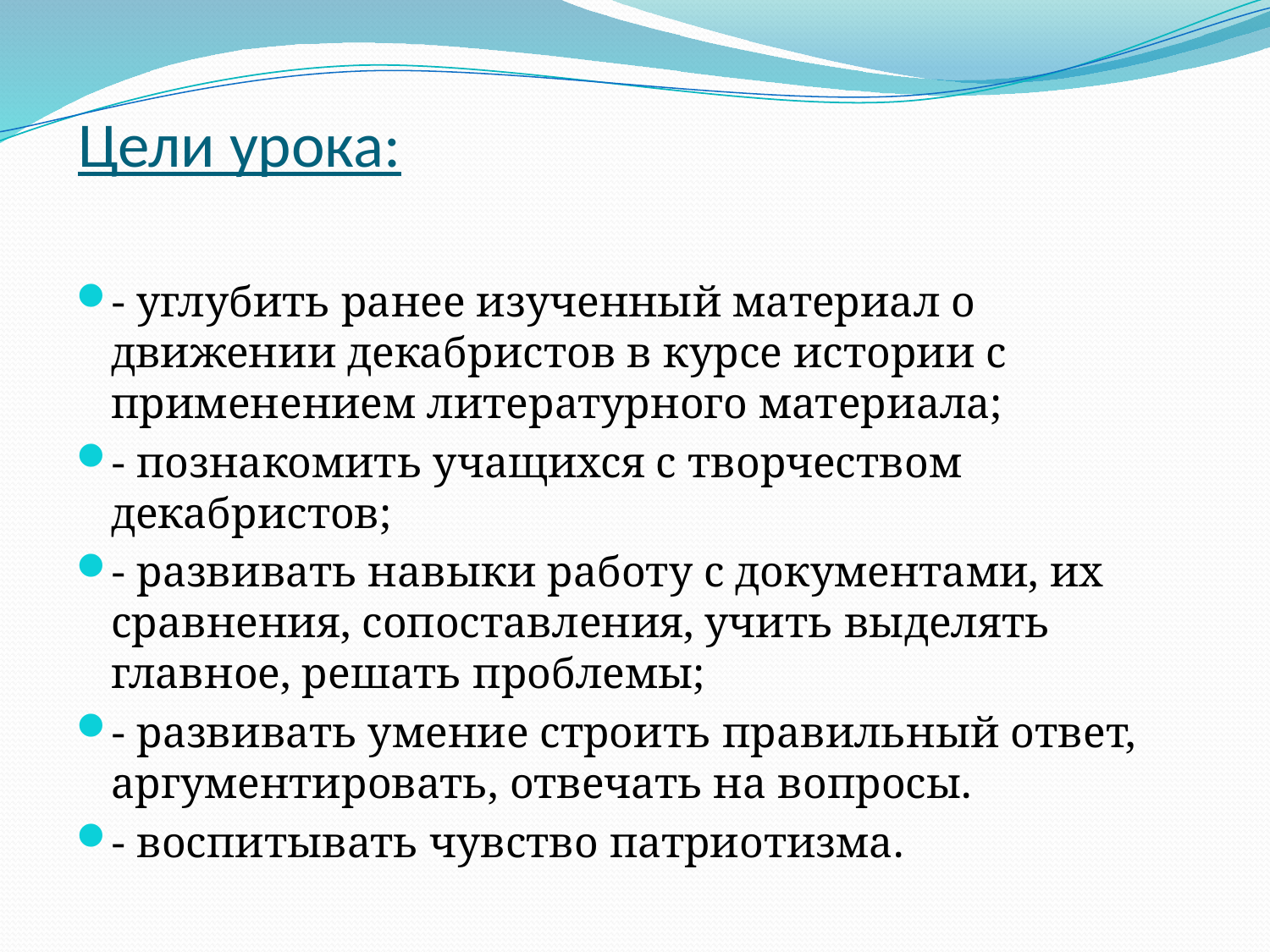

# Цели урока:
- углубить ранее изученный материал о движении декабристов в курсе истории с применением литературного материала;
- познакомить учащихся с творчеством декабристов;
- развивать навыки работу с документами, их сравнения, сопоставления, учить выделять главное, решать проблемы;
- развивать умение строить правильный ответ, аргументировать, отвечать на вопросы.
- воспитывать чувство патриотизма.